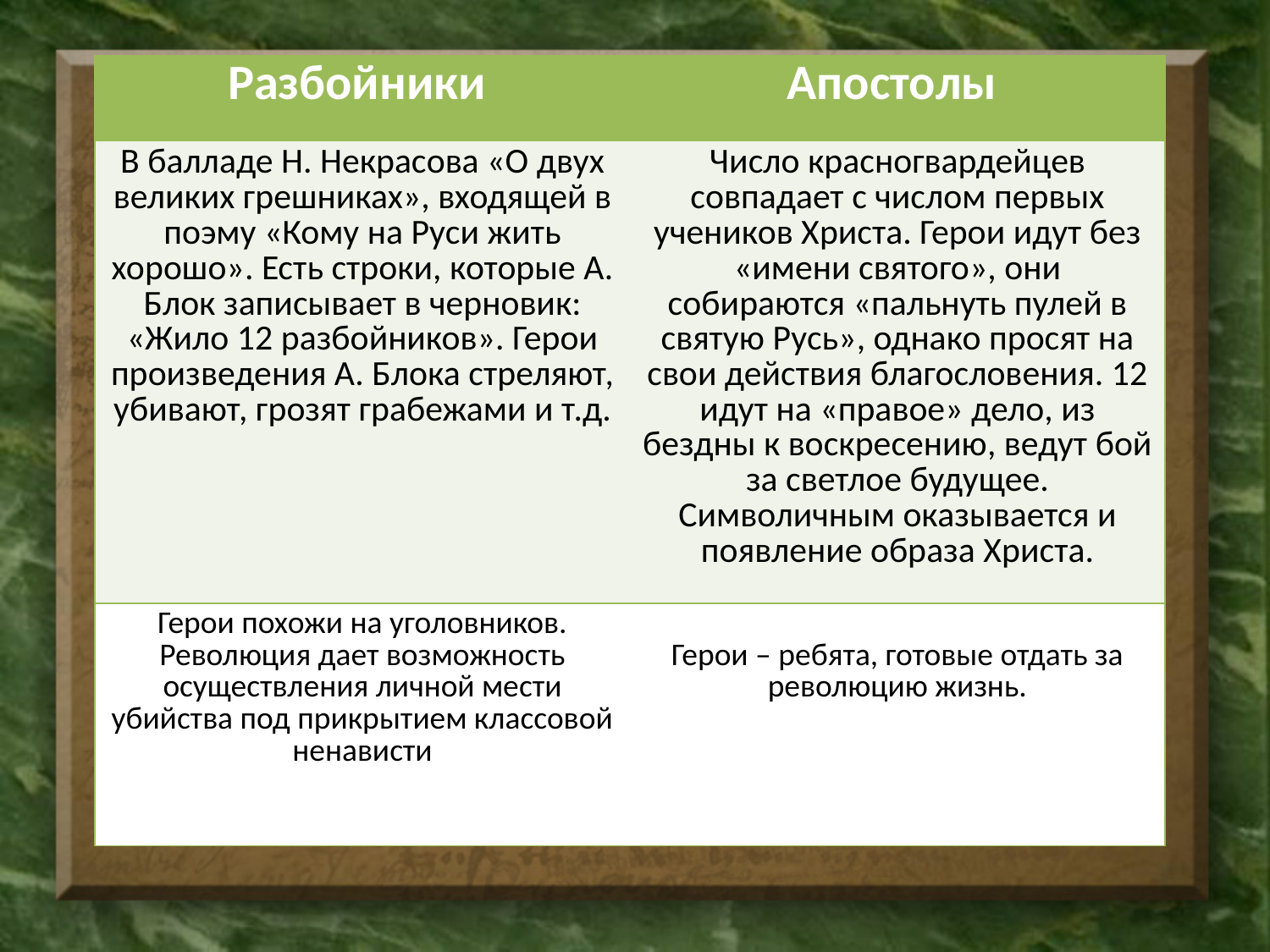

| Разбойники | Апостолы |
| --- | --- |
| В балладе Н. Некрасова «О двух великих грешниках», входящей в поэму «Кому на Руси жить хорошо». Есть строки, которые А. Блок записывает в черновик: «Жило 12 разбойников». Герои произведения А. Блока стреляют, убивают, грозят грабежами и т.д. | Число красногвардейцев совпадает с числом первых учеников Христа. Герои идут без «имени святого», они собираются «пальнуть пулей в святую Русь», однако просят на свои действия благословения. 12 идут на «правое» дело, из бездны к воскресению, ведут бой за светлое будущее. Символичным оказывается и появление образа Христа. |
| Герои похожи на уголовников. Революция дает возможность осуществления личной мести убийства под прикрытием классовой ненависти | Герои – ребята, готовые отдать за революцию жизнь. |
#